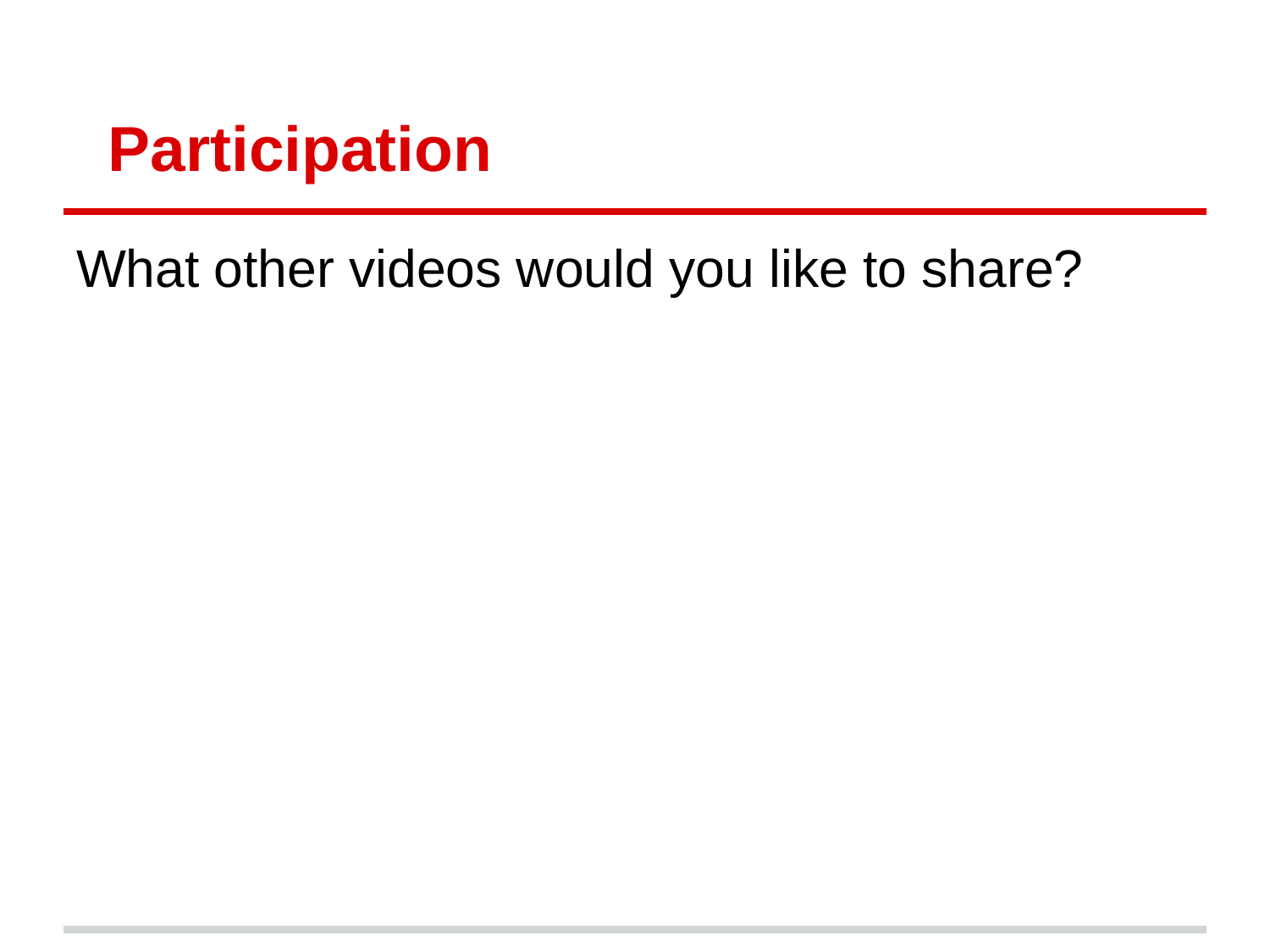

# Participation
What other videos would you like to share?